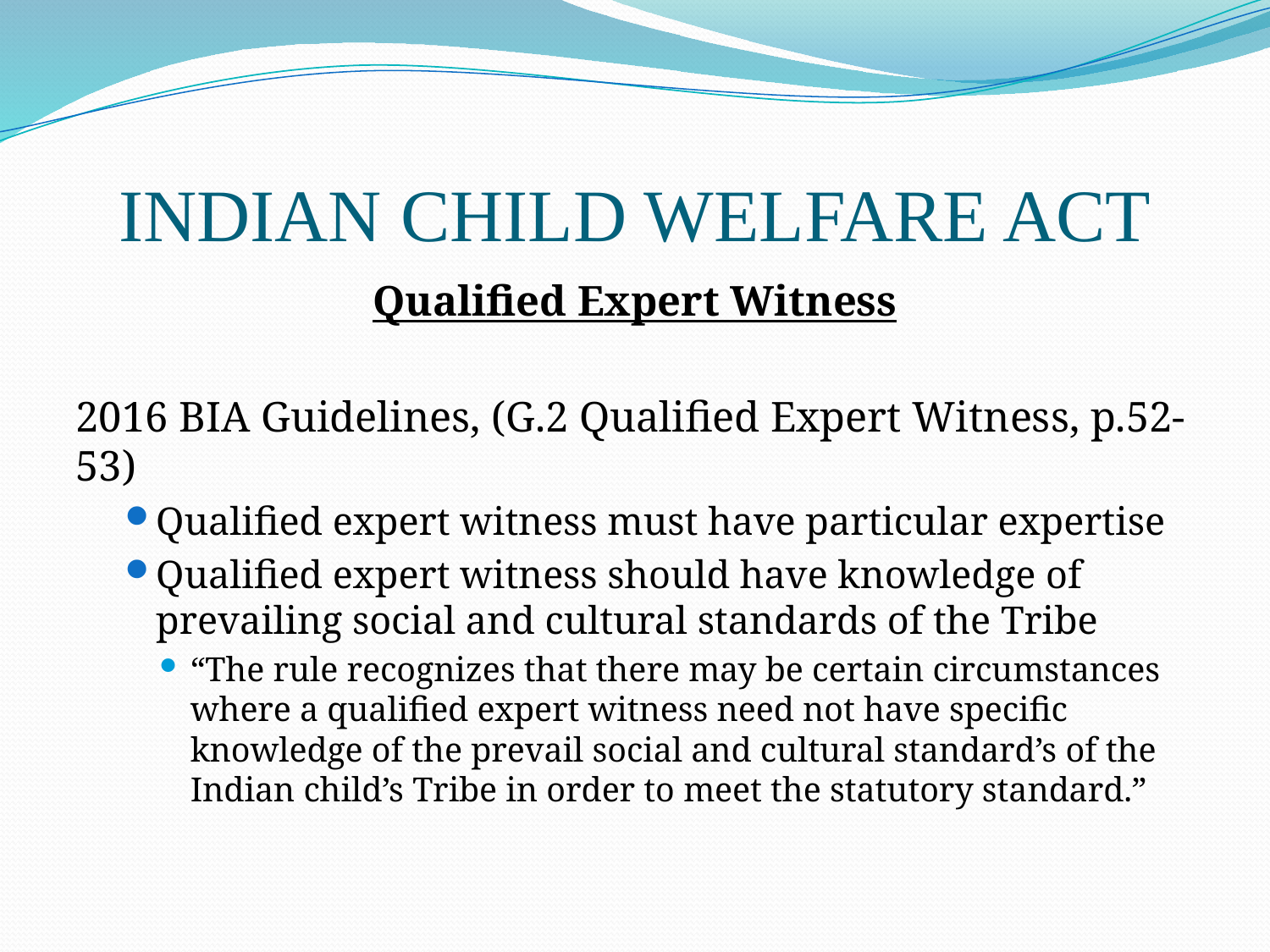

# INDIAN CHILD WELFARE ACT
Qualified Expert Witness

2016 BIA Guidelines, (G.2 Qualified Expert Witness, p.52-53)
Qualified expert witness must have particular expertise
Qualified expert witness should have knowledge of prevailing social and cultural standards of the Tribe
“The rule recognizes that there may be certain circumstances where a qualified expert witness need not have specific knowledge of the prevail social and cultural standard’s of the Indian child’s Tribe in order to meet the statutory standard.”